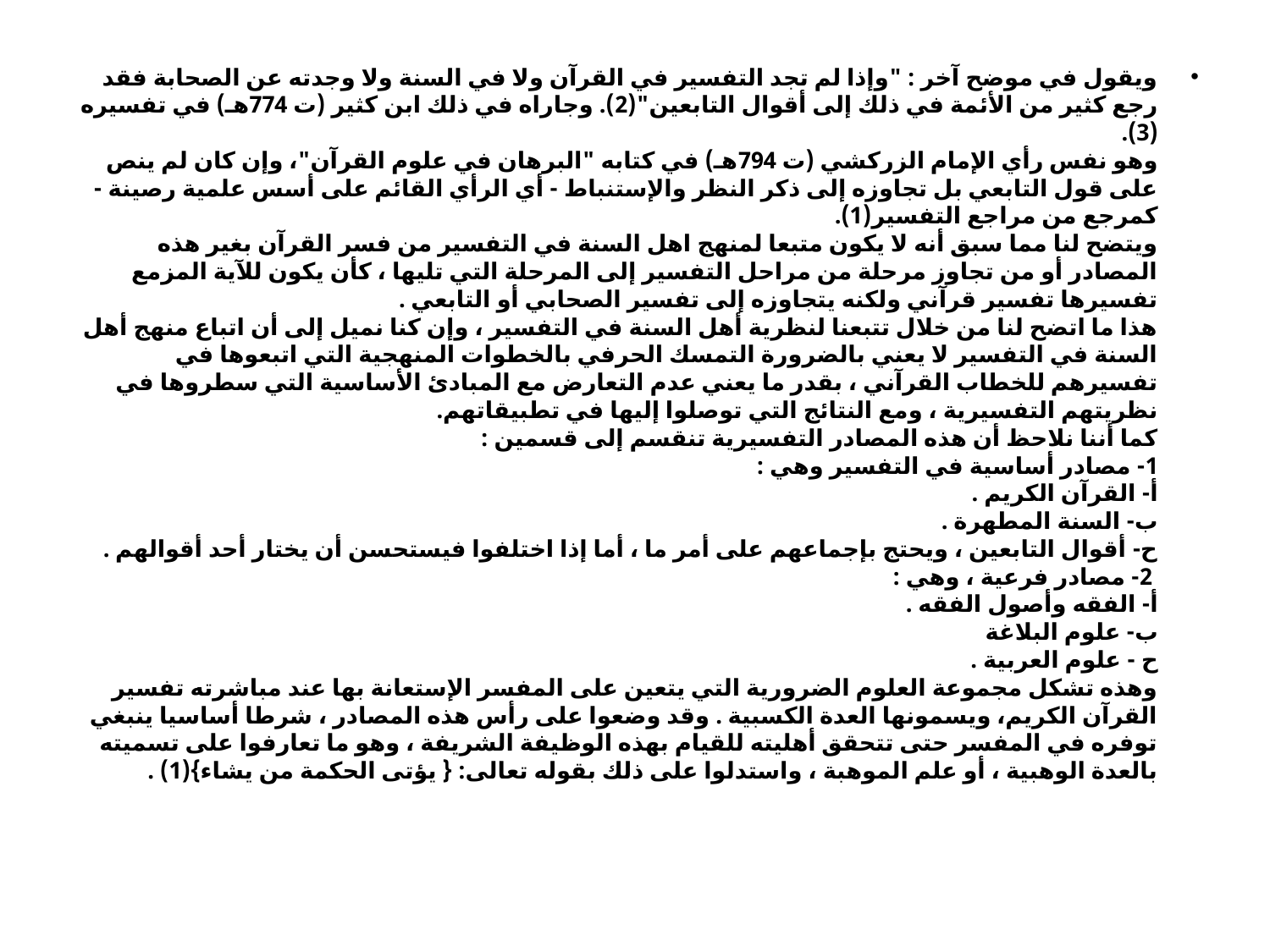

#
ويقول في موضح آخر : "وإذا لم تجد التفسير في القرآن ولا في السنة ولا وجدته عن الصحابة فقد رجع كثير من الأئمة في ذلك إلى أقوال التابعين"(2). وجاراه في ذلك ابن كثير (ت 774هـ) في تفسيره (3).
وهو نفس رأي الإمام الزركشي (ت 794هـ) في كتابه "البرهان في علوم القرآن"، وإن كان لم ينص على قول التابعي بل تجاوزه إلى ذكر النظر والإستنباط - أي الرأي القائم على أسس علمية رصينة - كمرجع من مراجع التفسير(1). 
ويتضح لنا مما سبق أنه لا يكون متبعا لمنهج اهل السنة في التفسير من فسر القرآن بغير هذه المصادر أو من تجاوز مرحلة من مراحل التفسير إلى المرحلة التي تليها ، كأن يكون للآية المزمع تفسيرها تفسير قرآني ولكنه يتجاوزه إلى تفسير الصحابي أو التابعي .
هذا ما اتضح لنا من خلال تتبعنا لنظرية أهل السنة في التفسير ، وإن كنا نميل إلى أن اتباع منهج أهل السنة في التفسير لا يعني بالضرورة التمسك الحرفي بالخطوات المنهجية التي اتبعوها في تفسيرهم للخطاب القرآني ، بقدر ما يعني عدم التعارض مع المبادئ الأساسية التي سطروها في نظريتهم التفسيرية ، ومع النتائج التي توصلوا إليها في تطبيقاتهم.
كما أننا نلاحظ أن هذه المصادر التفسيرية تنقسم إلى قسمين : 
1- مصادر أساسية في التفسير وهي :
أ- القرآن الكريم .
ب- السنة المطهرة .
ح- أقوال التابعين ، ويحتج بإجماعهم على أمر ما ، أما إذا اختلفوا فيستحسن أن يختار أحد أقوالهم .
 2- مصادر فرعية ، وهي : 
أ- الفقه وأصول الفقه .
ب- علوم البلاغة 
ح - علوم العربية .
وهذه تشكل مجموعة العلوم الضرورية التي يتعين على المفسر الإستعانة بها عند مباشرته تفسير القرآن الكريم، ويسمونها العدة الكسبية . وقد وضعوا على رأس هذه المصادر ، شرطا أساسيا ينبغي توفره في المفسر حتى تتحقق أهليته للقيام بهذه الوظيفة الشريفة ، وهو ما تعارفوا على تسميته بالعدة الوهبية ، أو علم الموهبة ، واستدلوا على ذلك بقوله تعالى: { يؤتى الحكمة من يشاء}(1) .